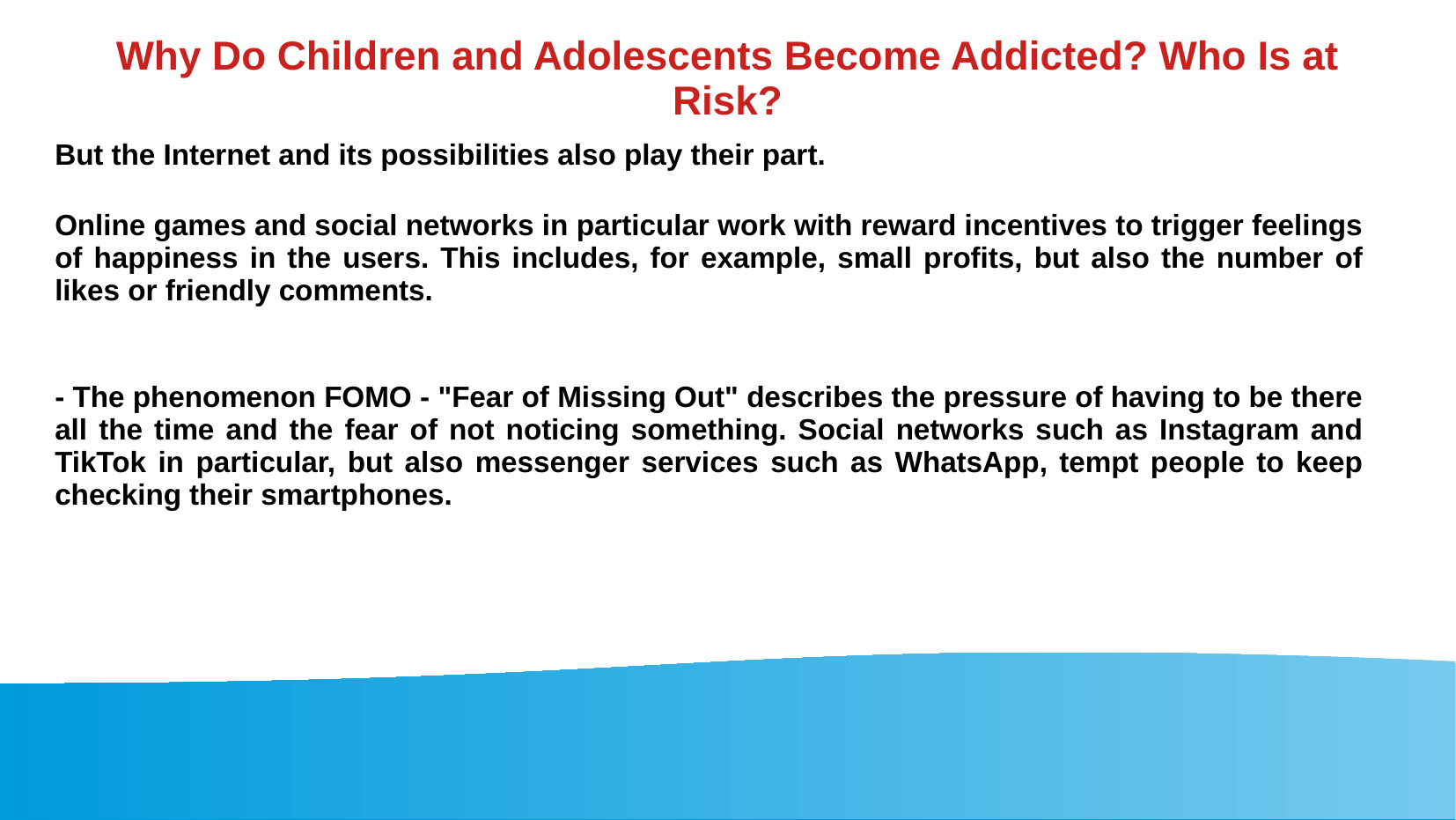

Why Do Children and Adolescents Become Addicted? Who Is at Risk?
But the Internet and its possibilities also play their part.

Online games and social networks in particular work with reward incentives to trigger feelings of happiness in the users. This includes, for example, small profits, but also the number of likes or friendly comments.

- The phenomenon FOMO - "Fear of Missing Out" describes the pressure of having to be there all the time and the fear of not noticing something. Social networks such as Instagram and TikTok in particular, but also messenger services such as WhatsApp, tempt people to keep checking their smartphones.